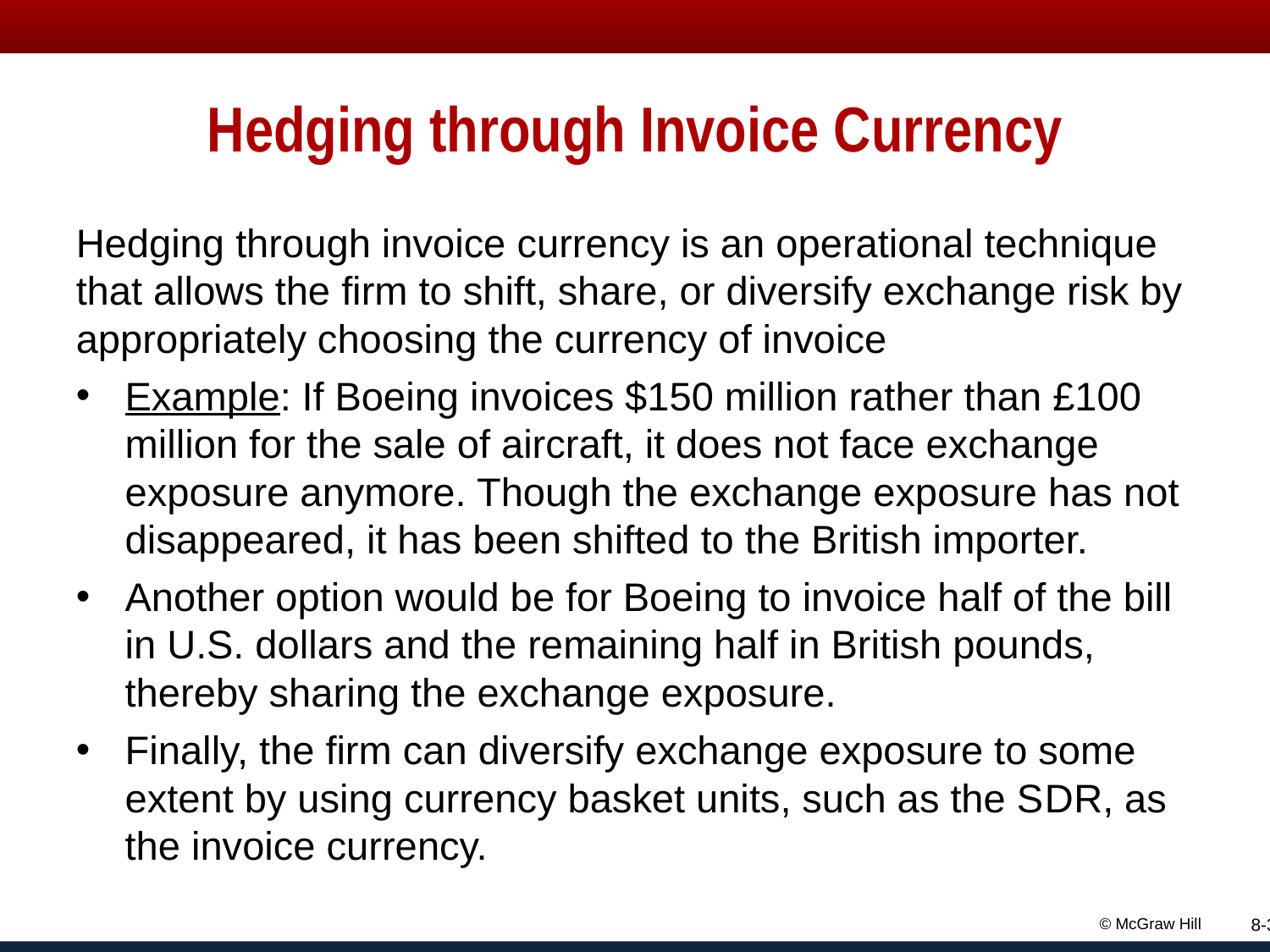

# Hedging through Invoice Currency
Hedging through invoice currency is an operational technique that allows the firm to shift, share, or diversify exchange risk by appropriately choosing the currency of invoice
Example: If Boeing invoices $150 million rather than £100 million for the sale of aircraft, it does not face exchange exposure anymore. Though the exchange exposure has not disappeared, it has been shifted to the British importer.
Another option would be for Boeing to invoice half of the bill in U.S. dollars and the remaining half in British pounds, thereby sharing the exchange exposure.
Finally, the firm can diversify exchange exposure to some extent by using currency basket units, such as the S D R, as the invoice currency.